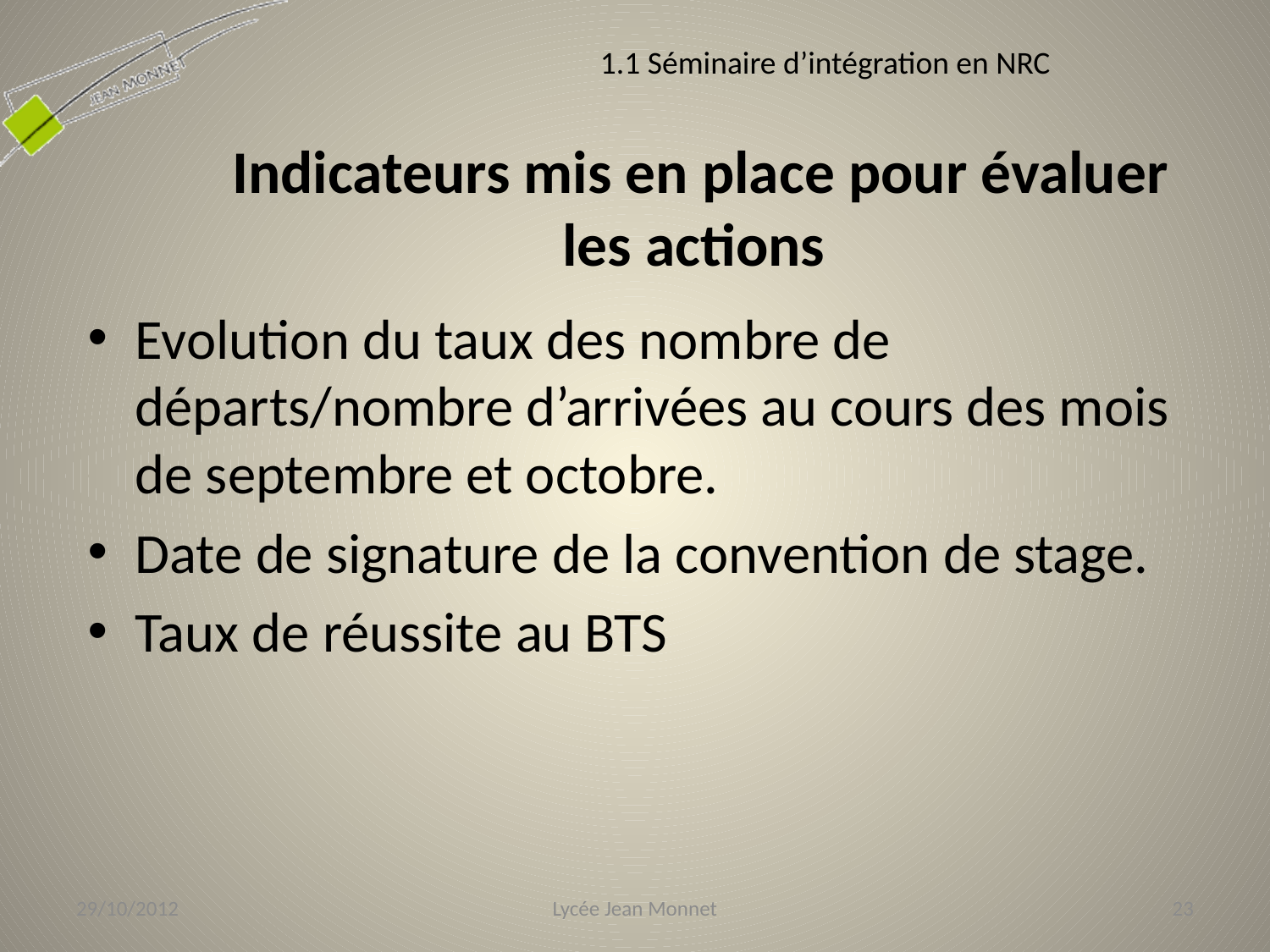

1.1 Séminaire d’intégration en NRC
# Indicateurs mis en place pour évaluer les actions
Evolution du taux des nombre de départs/nombre d’arrivées au cours des mois de septembre et octobre.
Date de signature de la convention de stage.
Taux de réussite au BTS

29/10/2012
Lycée Jean Monnet
23